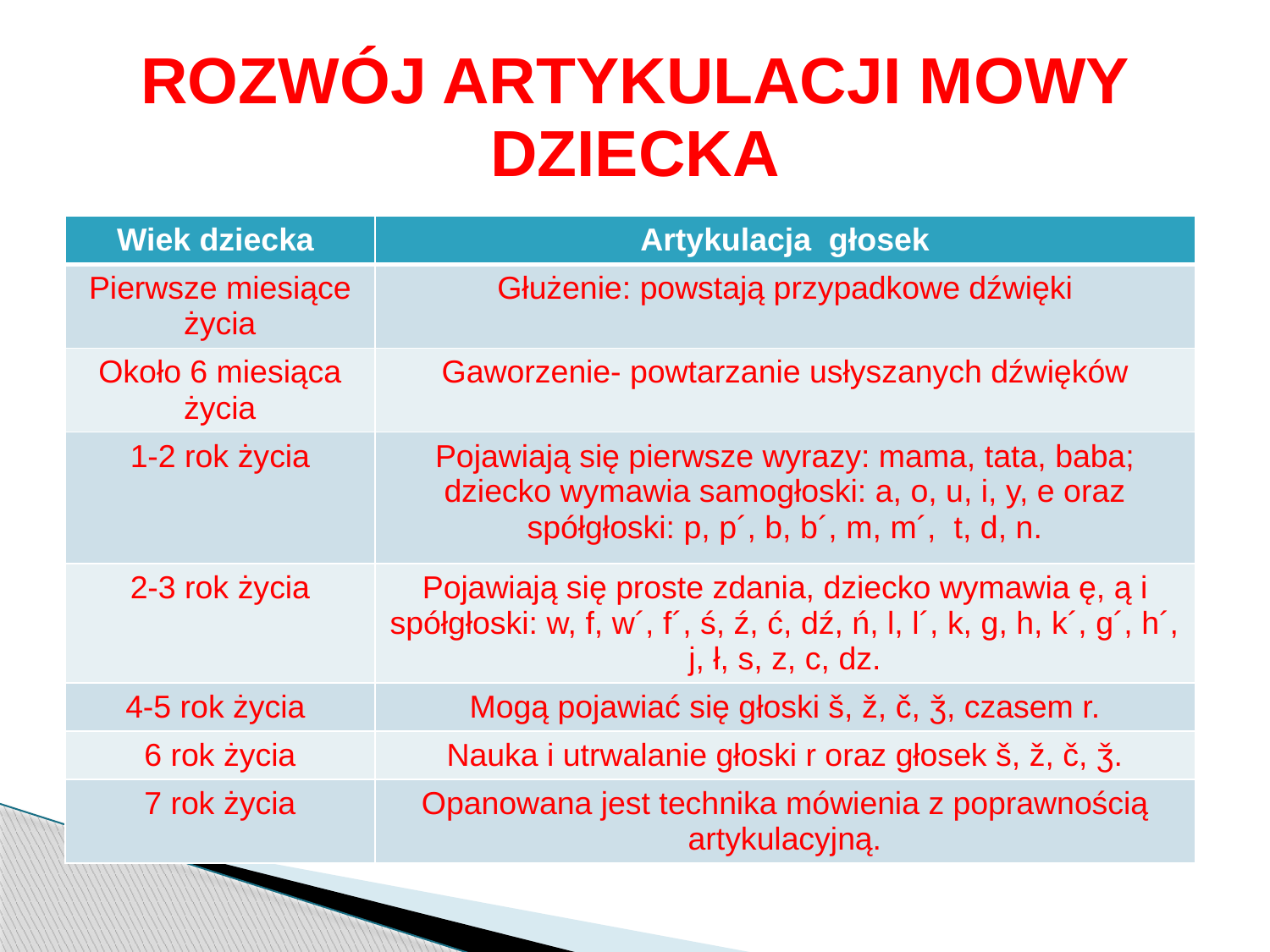

# ROZWÓJ ARTYKULACJI MOWY DZIECKA
| Wiek dziecka | Artykulacja głosek |
| --- | --- |
| Pierwsze miesiące życia | Głużenie: powstają przypadkowe dźwięki |
| Około 6 miesiąca życia | Gaworzenie- powtarzanie usłyszanych dźwięków |
| 1-2 rok życia | Pojawiają się pierwsze wyrazy: mama, tata, baba; dziecko wymawia samogłoski: a, o, u, i, y, e oraz spółgłoski: p, p´, b, b´, m, m´, t, d, n. |
| 2-3 rok życia | Pojawiają się proste zdania, dziecko wymawia ę, ą i spółgłoski: w, f, w´, f´, ś, ź, ć, dź, ń, l, l´, k, g, h, k´, g´, h´, j, ł, s, z, c, dz. |
| 4-5 rok życia | Mogą pojawiać się głoski š, ž, č, ǯ, czasem r. |
| 6 rok życia | Nauka i utrwalanie głoski r oraz głosek š, ž, č, ǯ. |
| 7 rok życia | Opanowana jest technika mówienia z poprawnością artykulacyjną. |